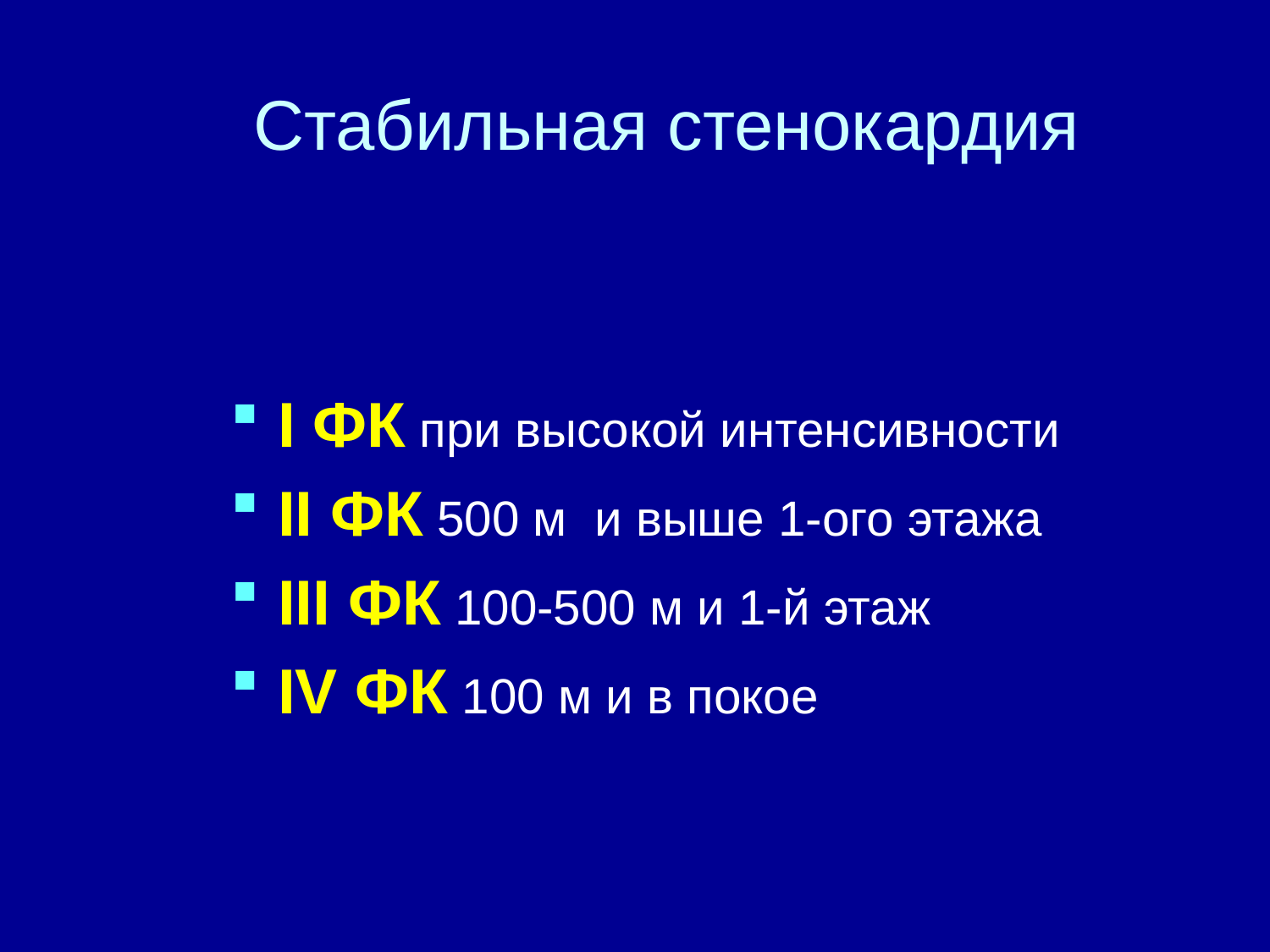

# Стабильная стенокардия
I ФК при высокой интенсивности
II ФК 500 м  и выше 1-ого этажа
III ФК 100-500 м и 1-й этаж
IV ФК 100 м и в покое